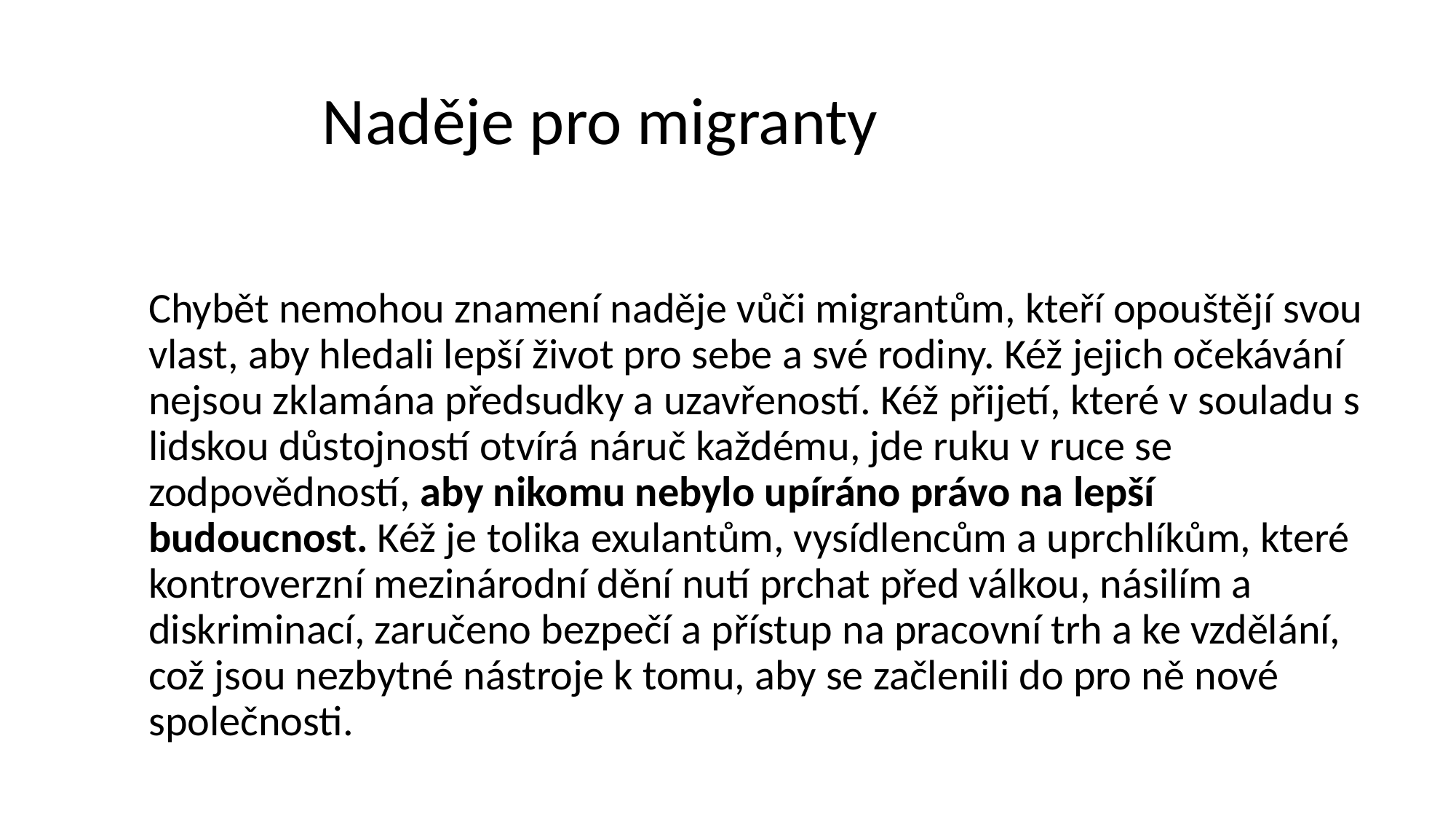

# Naděje pro migranty
Chybět nemohou znamení naděje vůči migrantům, kteří opouštějí svou vlast, aby hledali lepší život pro sebe a své rodiny. Kéž jejich očekávání nejsou zklamána předsudky a uzavřeností. Kéž přijetí, které v souladu s lidskou důstojností otvírá náruč každému, jde ruku v ruce se zodpovědností, aby nikomu nebylo upíráno právo na lepší budoucnost. Kéž je tolika exulantům, vysídlencům a uprchlíkům, které kontroverzní mezinárodní dění nutí prchat před válkou, násilím a diskriminací, zaručeno bezpečí a přístup na pracovní trh a ke vzdělání, což jsou nezbytné nástroje k tomu, aby se začlenili do pro ně nové společnosti.